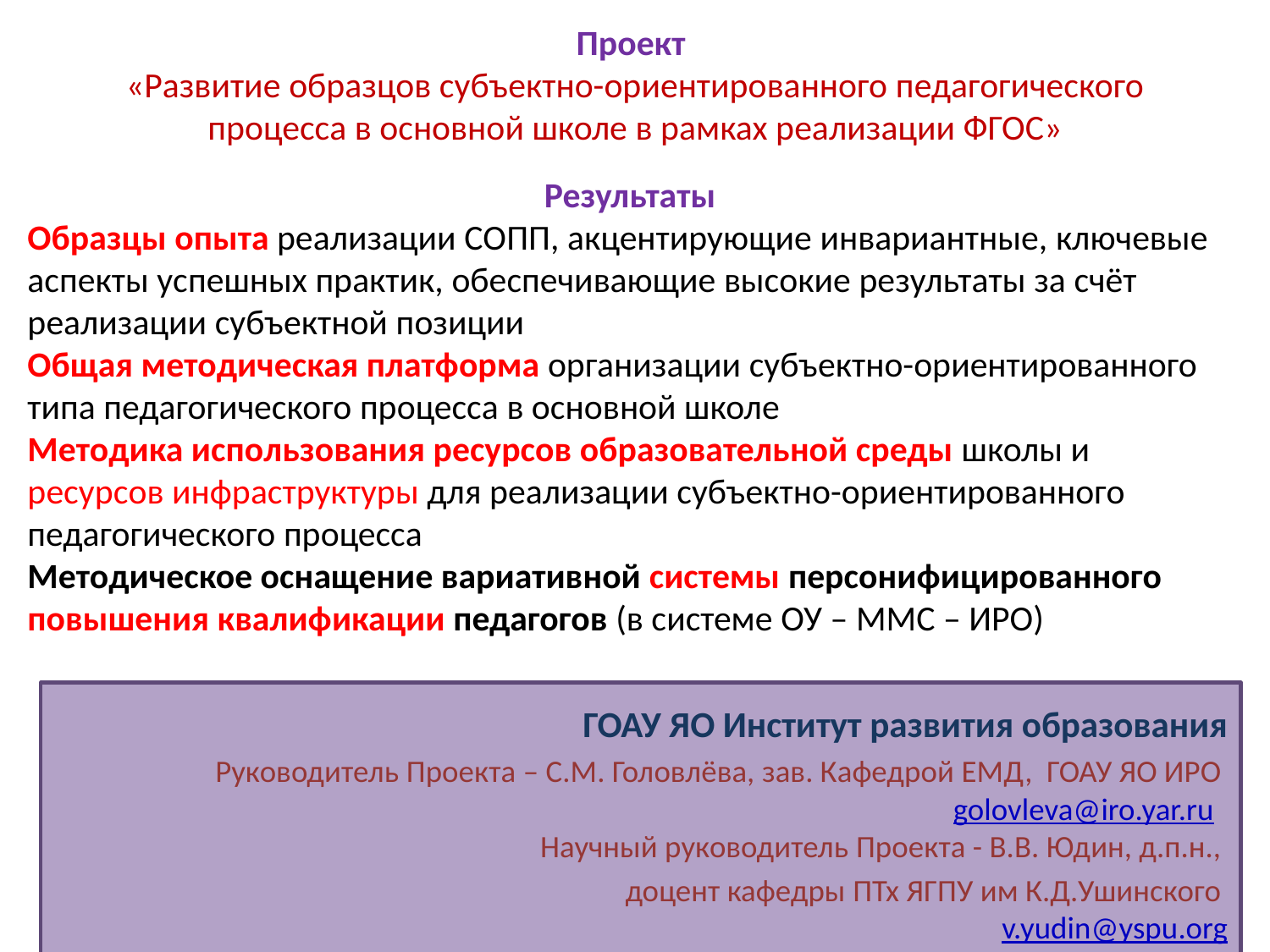

# Проект «Развитие образцов субъектно-ориентированного педагогического процесса в основной школе в рамках реализации ФГОС»
Результаты
Образцы опыта реализации СОПП, акцентирующие инвариантные, ключевые аспекты успешных практик, обеспечивающие высокие результаты за счёт реализации субъектной позиции
Общая методическая платформа организации субъектно-ориентированного типа педагогического процесса в основной школе
Методика использования ресурсов образовательной среды школы и ресурсов инфраструктуры для реализации субъектно-ориентированного педагогического процесса
Методическое оснащение вариативной системы персонифицированного повышения квалификации педагогов (в системе ОУ – ММС – ИРО)

ГОАУ ЯО Институт развития образования
Руководитель Проекта – С.М. Головлёва, зав. Кафедрой ЕМД,  ГОАУ ЯО ИРО golovleva@iro.yar.ru
Научный руководитель Проекта - В.В. Юдин, д.п.н.,
доцент кафедры ПТх ЯГПУ им К.Д.Ушинского
 v.yudin@yspu.org